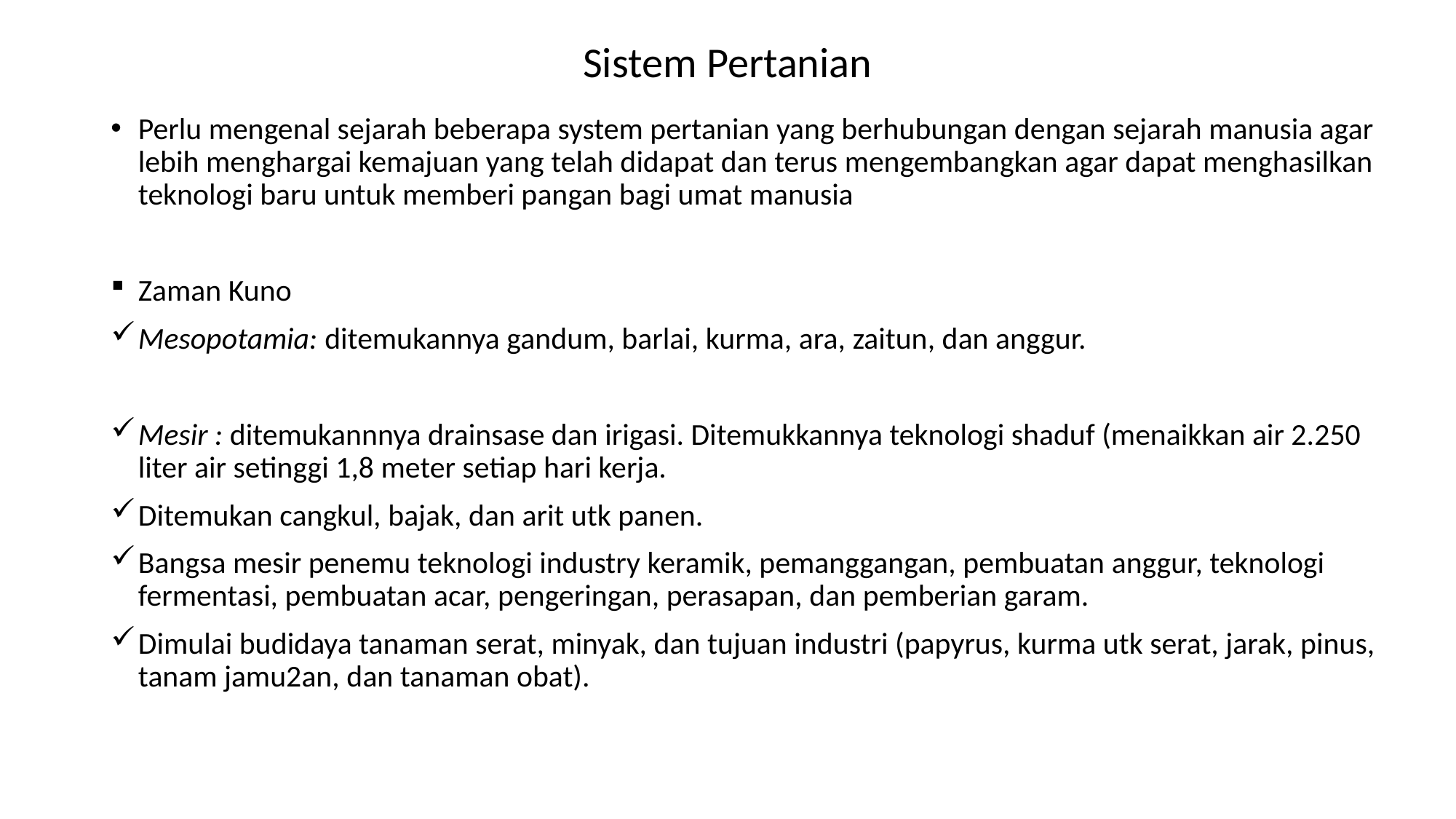

# Sistem Pertanian
Perlu mengenal sejarah beberapa system pertanian yang berhubungan dengan sejarah manusia agar lebih menghargai kemajuan yang telah didapat dan terus mengembangkan agar dapat menghasilkan teknologi baru untuk memberi pangan bagi umat manusia

Zaman Kuno
Mesopotamia: ditemukannya gandum, barlai, kurma, ara, zaitun, dan anggur.

Mesir : ditemukannnya drainsase dan irigasi. Ditemukkannya teknologi shaduf (menaikkan air 2.250 liter air setinggi 1,8 meter setiap hari kerja.
Ditemukan cangkul, bajak, dan arit utk panen.
Bangsa mesir penemu teknologi industry keramik, pemanggangan, pembuatan anggur, teknologi fermentasi, pembuatan acar, pengeringan, perasapan, dan pemberian garam.
Dimulai budidaya tanaman serat, minyak, dan tujuan industri (papyrus, kurma utk serat, jarak, pinus, tanam jamu2an, dan tanaman obat).